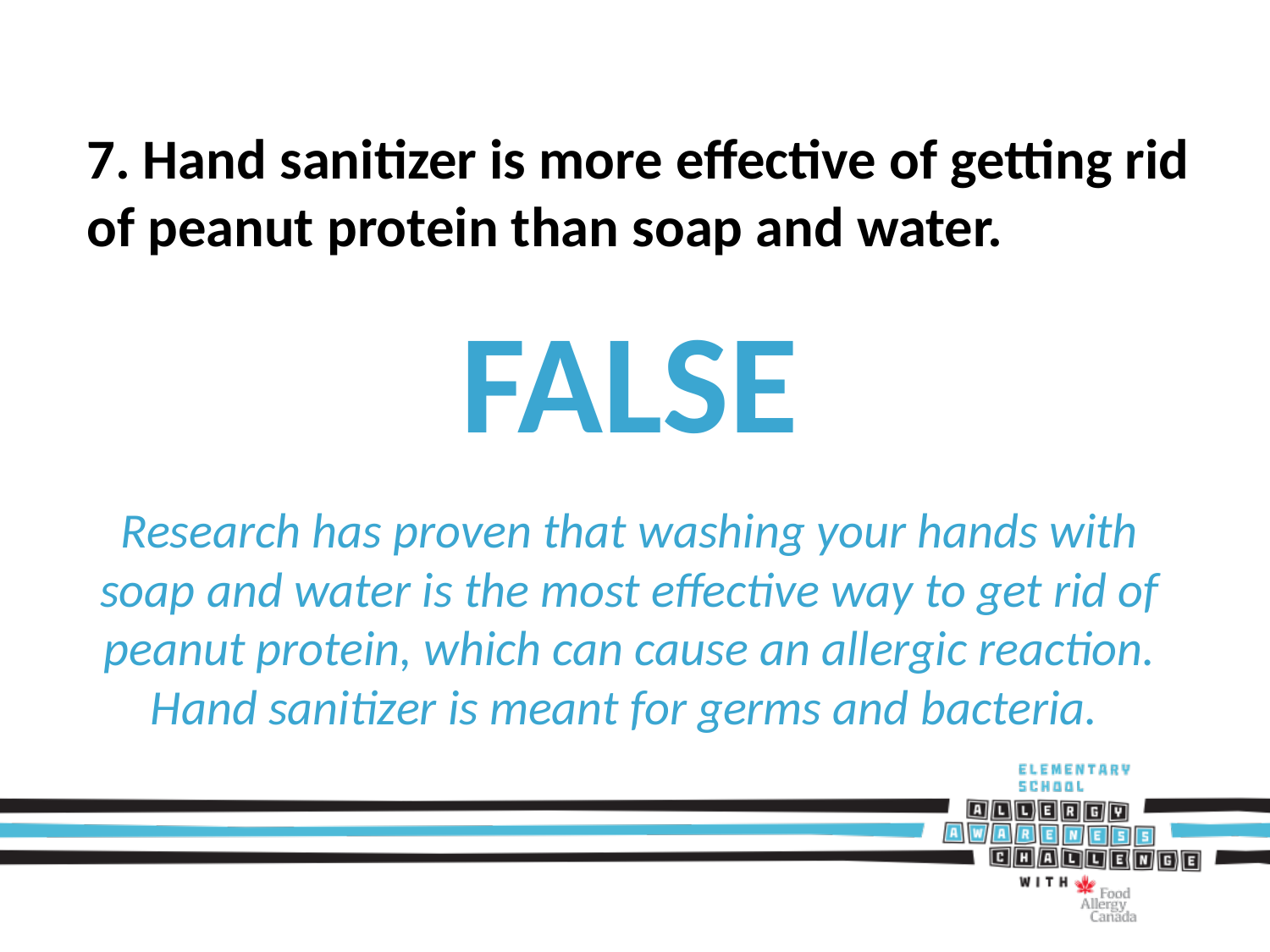

7. Hand sanitizer is more effective of getting rid of peanut protein than soap and water.
FALSE

Research has proven that washing your hands with soap and water is the most effective way to get rid of peanut protein, which can cause an allergic reaction. Hand sanitizer is meant for germs and bacteria.